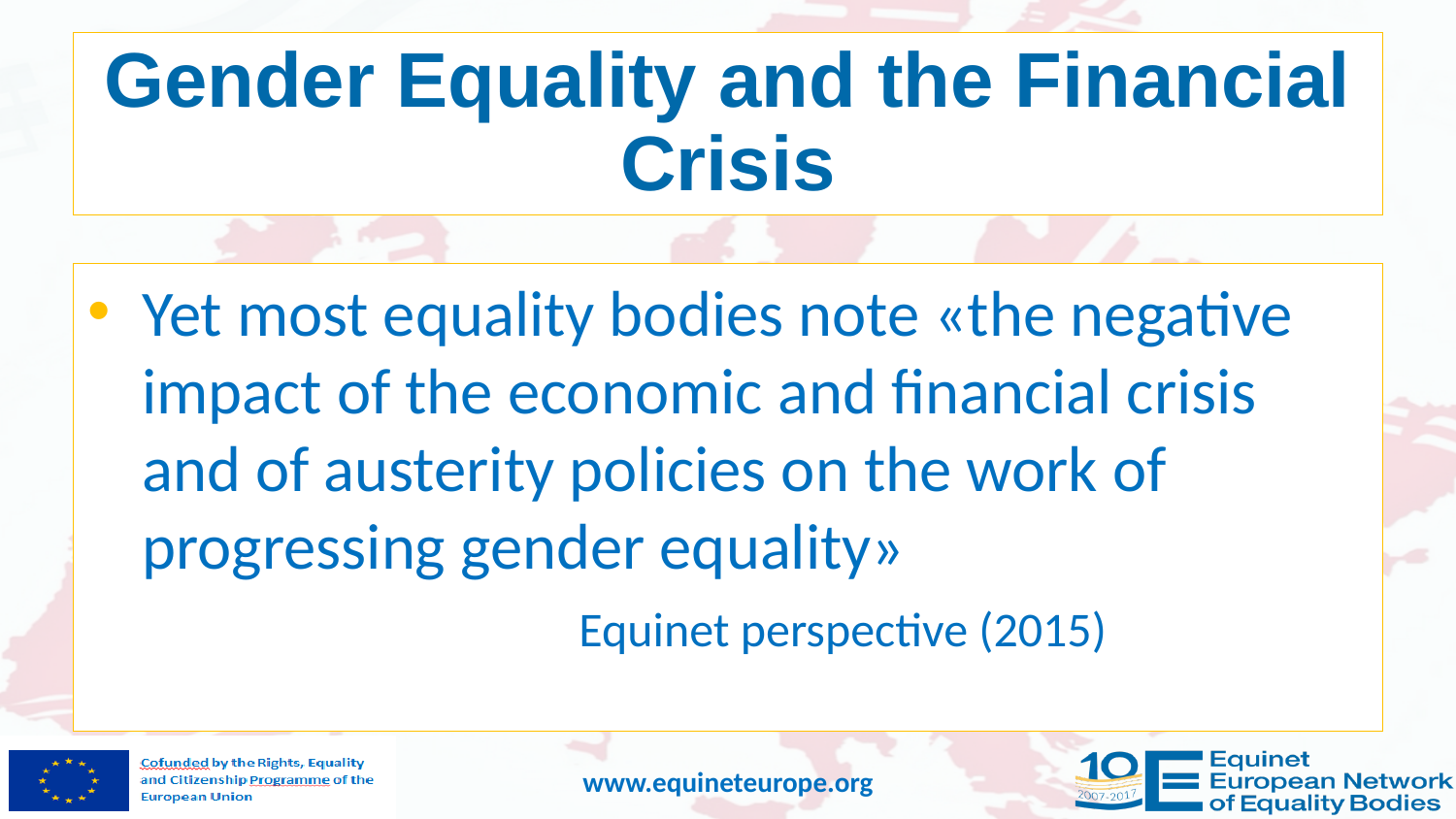

# Gender Equality and the Financial Crisis
Yet most equality bodies note «the negative impact of the economic and financial crisis and of austerity policies on the work of progressing gender equality»
			Equinet perspective (2015)
www.equineteurope.org